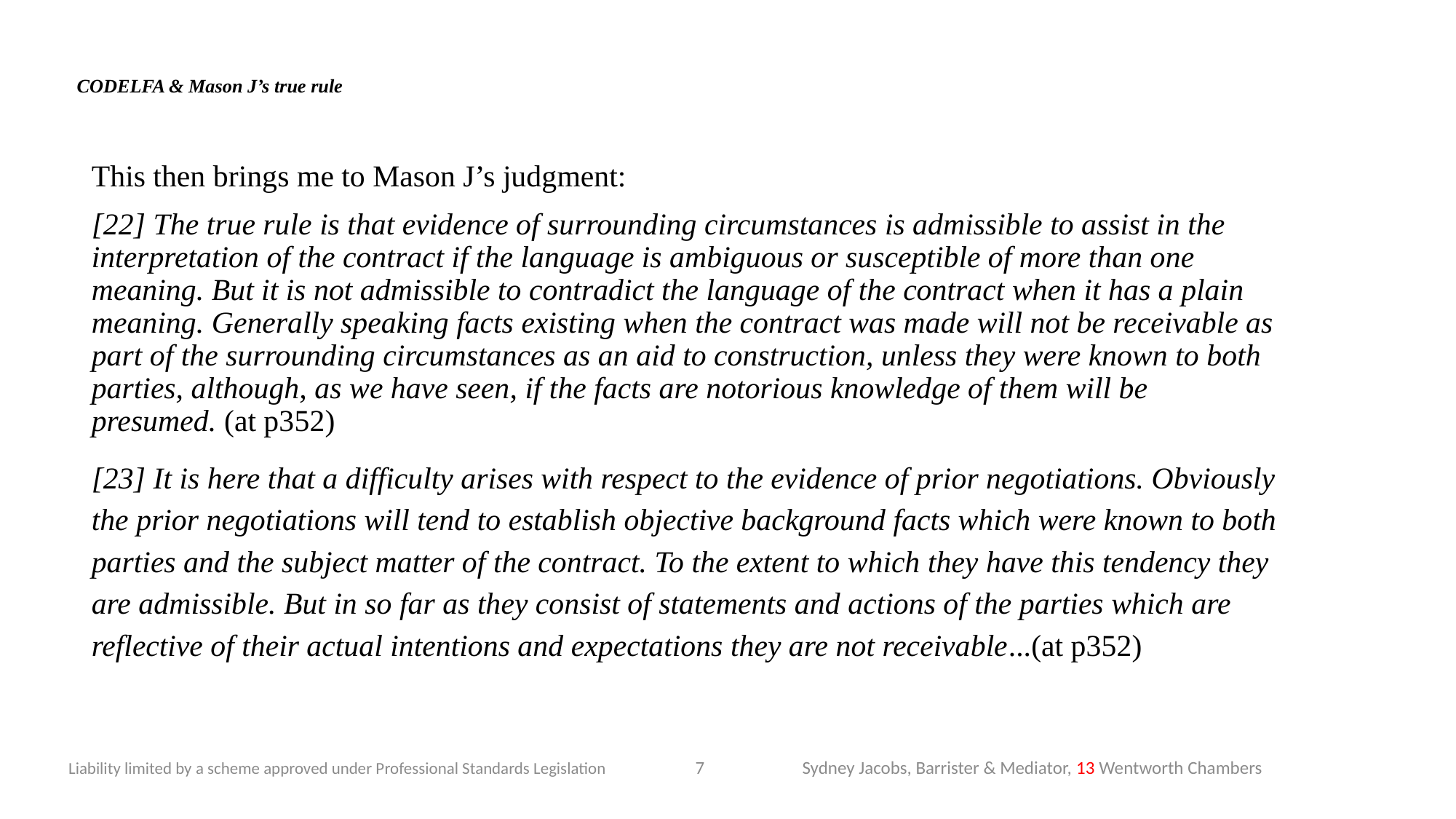

# CODELFA & Mason J’s true rule
This then brings me to Mason J’s judgment:
[22] The true rule is that evidence of surrounding circumstances is admissible to assist in the interpretation of the contract if the language is ambiguous or susceptible of more than one meaning. But it is not admissible to contradict the language of the contract when it has a plain meaning. Generally speaking facts existing when the contract was made will not be receivable as part of the surrounding circumstances as an aid to construction, unless they were known to both parties, although, as we have seen, if the facts are notorious knowledge of them will be presumed. (at p352)
[23] It is here that a difficulty arises with respect to the evidence of prior negotiations. Obviously the prior negotiations will tend to establish objective background facts which were known to both parties and the subject matter of the contract. To the extent to which they have this tendency they are admissible. But in so far as they consist of statements and actions of the parties which are reflective of their actual intentions and expectations they are not receivable...(at p352)
7
Sydney Jacobs, Barrister & Mediator, 13 Wentworth Chambers
Liability limited by a scheme approved under Professional Standards Legislation